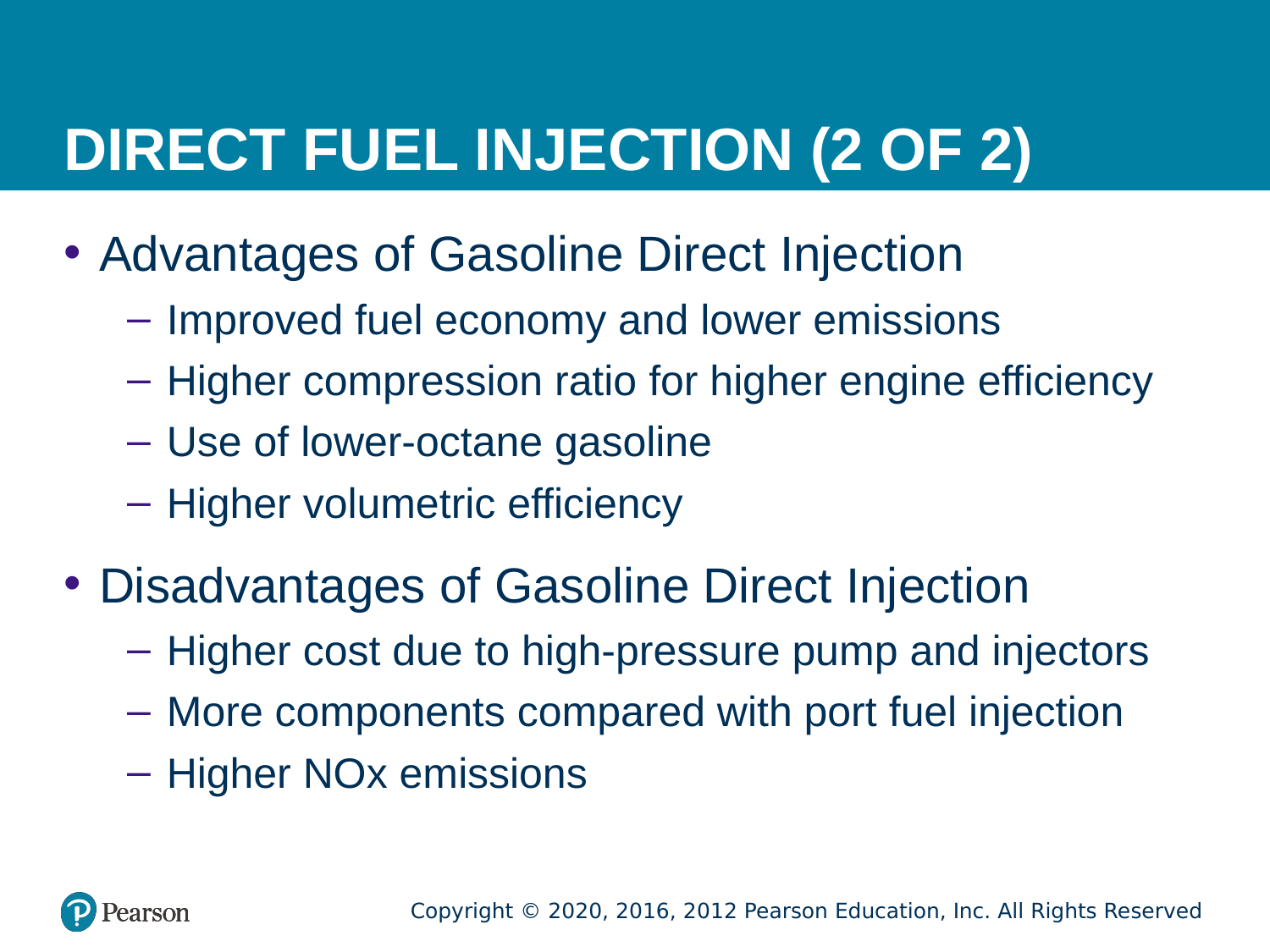

# DIRECT FUEL INJECTION (2 OF 2)
Advantages of Gasoline Direct Injection
Improved fuel economy and lower emissions
Higher compression ratio for higher engine efficiency
Use of lower-octane gasoline
Higher volumetric efficiency
Disadvantages of Gasoline Direct Injection
Higher cost due to high-pressure pump and injectors
More components compared with port fuel injection
Higher NOx emissions